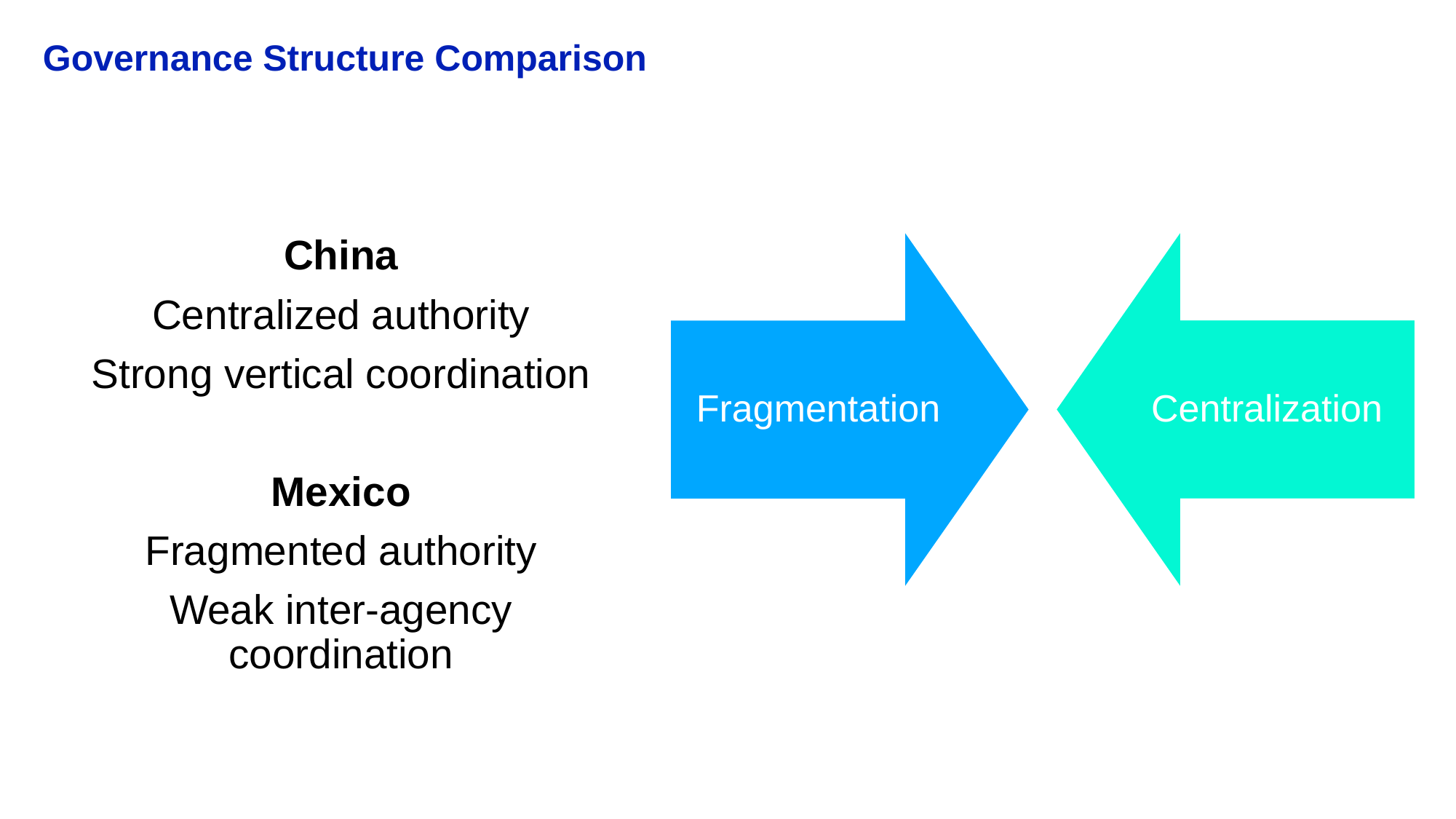

# Governance Structure Comparison
Fragmentation
Centralization

China
Centralized authority
Strong vertical coordination

Mexico
Fragmented authority
Weak inter-agency coordination